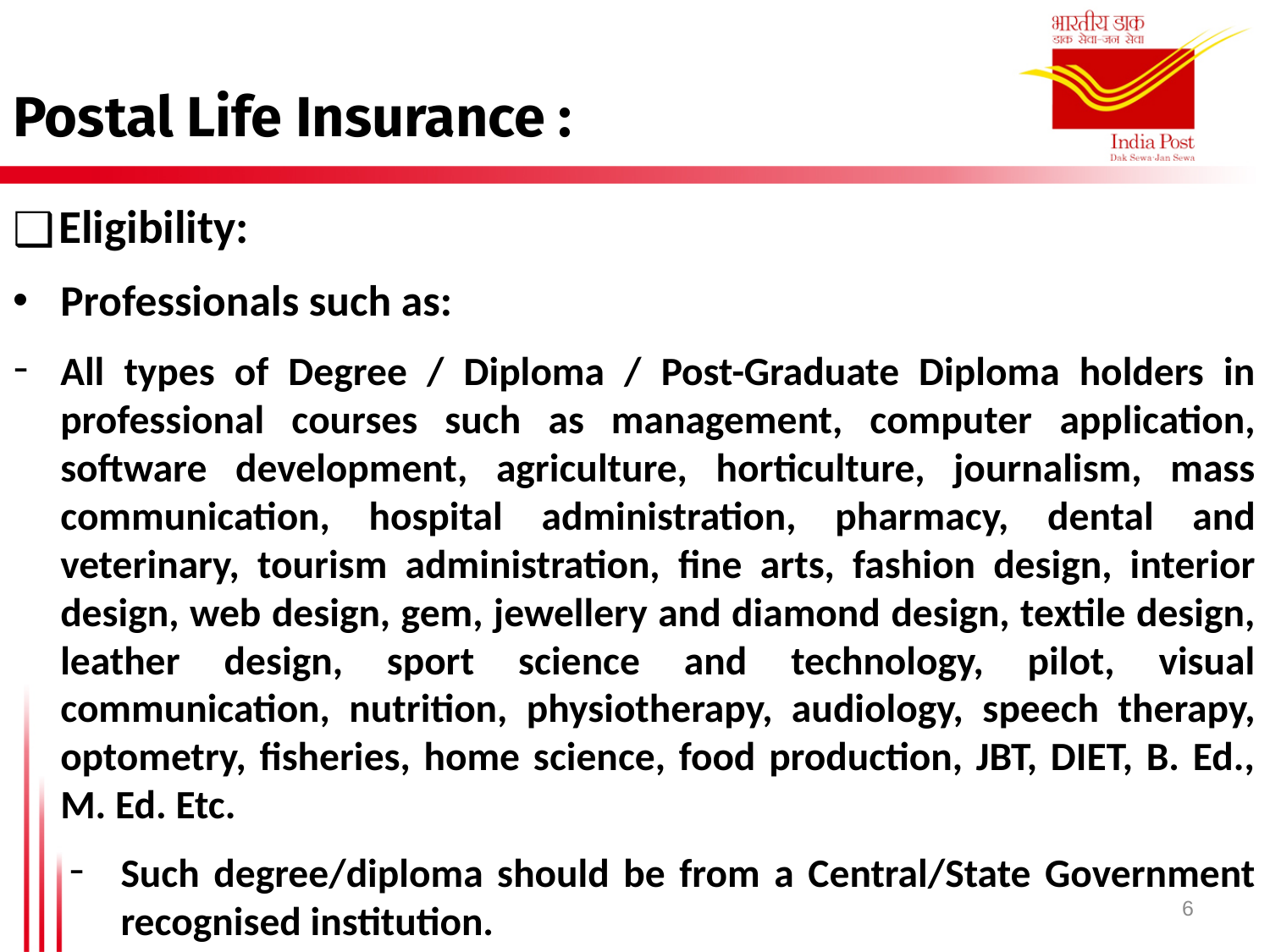

Postal Life Insurance :

Eligibility:
Professionals such as:
All types of Degree / Diploma / Post-Graduate Diploma holders in professional courses such as management, computer application, software development, agriculture, horticulture, journalism, mass communication, hospital administration, pharmacy, dental and veterinary, tourism administration, fine arts, fashion design, interior design, web design, gem, jewellery and diamond design, textile design, leather design, sport science and technology, pilot, visual communication, nutrition, physiotherapy, audiology, speech therapy, optometry, fisheries, home science, food production, JBT, DIET, B. Ed., M. Ed. Etc.
Such degree/diploma should be from a Central/State Government recognised institution.
6